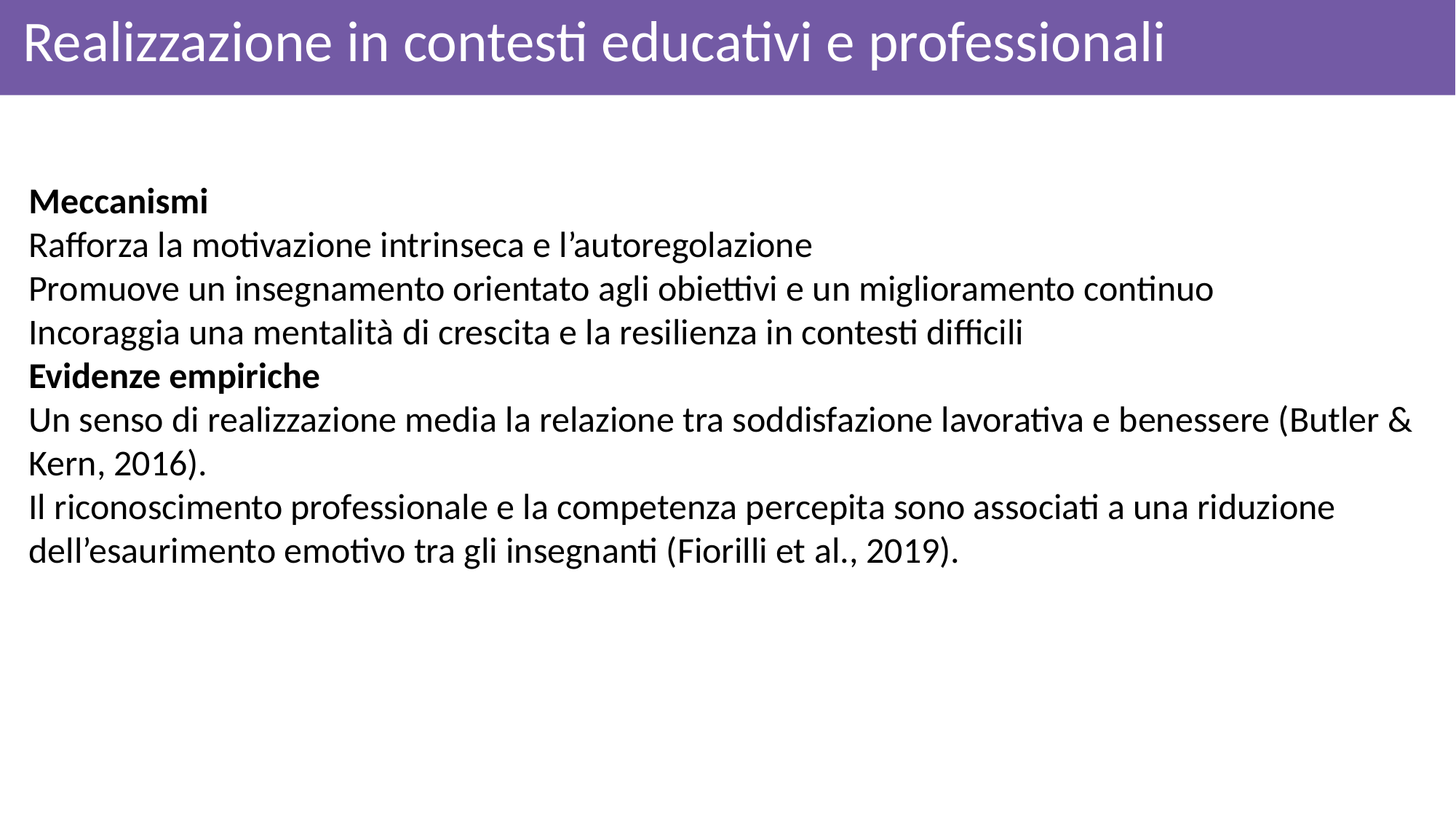

# Realizzazione in contesti educativi e professionali
Meccanismi
Rafforza la motivazione intrinseca e l’autoregolazione
Promuove un insegnamento orientato agli obiettivi e un miglioramento continuo
Incoraggia una mentalità di crescita e la resilienza in contesti difficili
Evidenze empiriche
Un senso di realizzazione media la relazione tra soddisfazione lavorativa e benessere (Butler & Kern, 2016).
Il riconoscimento professionale e la competenza percepita sono associati a una riduzione dell’esaurimento emotivo tra gli insegnanti (Fiorilli et al., 2019).